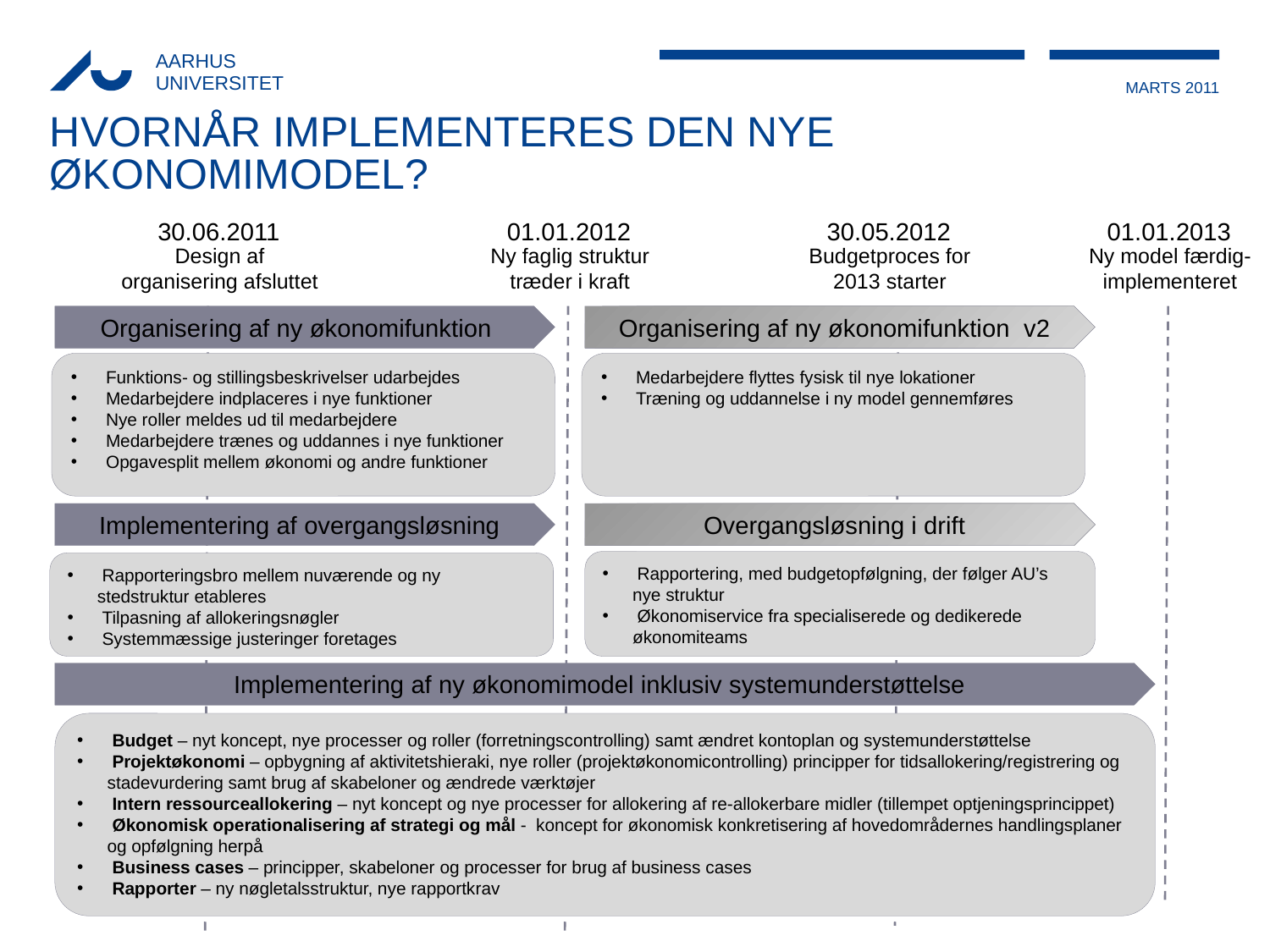

# Hvornår implementeres den nye økonomimodel?
30.06.2011
01.01.2012
30.05.2012
01.01.2013
Design af organisering afsluttet
Ny faglig struktur træder i kraft
Budgetproces for 2013 starter
Ny model færdig-implementeret
Organisering af ny økonomifunktion
Organisering af ny økonomifunktion  v2
 Funktions- og stillingsbeskrivelser udarbejdes
 Medarbejdere indplaceres i nye funktioner
 Nye roller meldes ud til medarbejdere
 Medarbejdere trænes og uddannes i nye funktioner
 Opgavesplit mellem økonomi og andre funktioner
 Medarbejdere flyttes fysisk til nye lokationer
 Træning og uddannelse i ny model gennemføres
Implementering af overgangsløsning
Overgangsløsning i drift
 Rapportering, med budgetopfølgning, der følger AU’s nye struktur
 Økonomiservice fra specialiserede og dedikerede økonomiteams
 Rapporteringsbro mellem nuværende og ny stedstruktur etableres
 Tilpasning af allokeringsnøgler
 Systemmæssige justeringer foretages
Implementering af ny økonomimodel inklusiv systemunderstøttelse
 Budget – nyt koncept, nye processer og roller (forretningscontrolling) samt ændret kontoplan og systemunderstøttelse
 Projektøkonomi – opbygning af aktivitetshieraki, nye roller (projektøkonomicontrolling) principper for tidsallokering/registrering og stadevurdering samt brug af skabeloner og ændrede værktøjer
 Intern ressourceallokering – nyt koncept og nye processer for allokering af re-allokerbare midler (tillempet optjeningsprincippet)
 Økonomisk operationalisering af strategi og mål -  koncept for økonomisk konkretisering af hovedområdernes handlingsplaner og opfølgning herpå
 Business cases – principper, skabeloner og processer for brug af business cases
 Rapporter – ny nøgletalsstruktur, nye rapportkrav